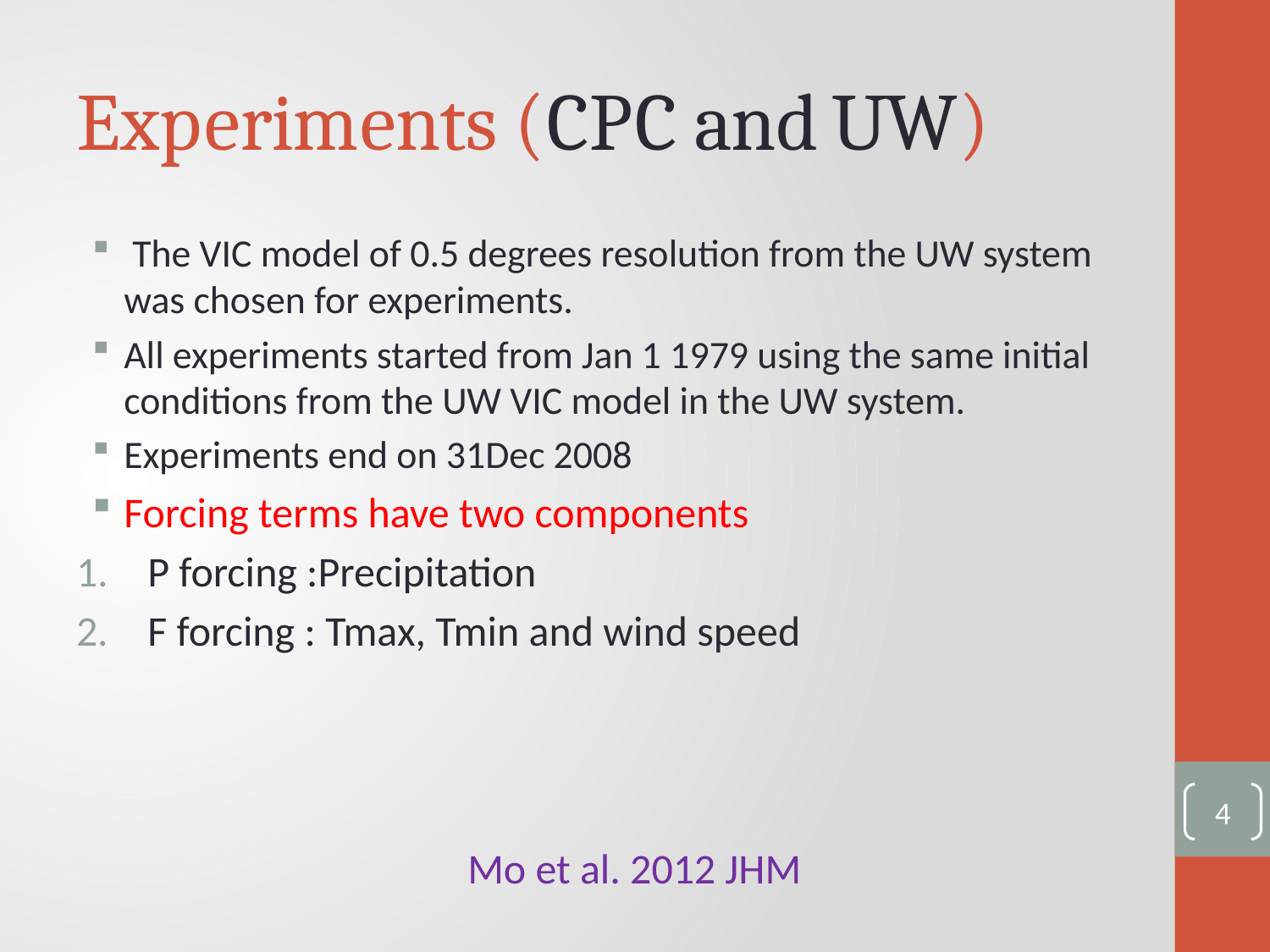

# Experiments (CPC and UW)
 The VIC model of 0.5 degrees resolution from the UW system was chosen for experiments.
All experiments started from Jan 1 1979 using the same initial conditions from the UW VIC model in the UW system.
Experiments end on 31Dec 2008
Forcing terms have two components
P forcing :Precipitation
F forcing : Tmax, Tmin and wind speed
4
Mo et al. 2012 JHM